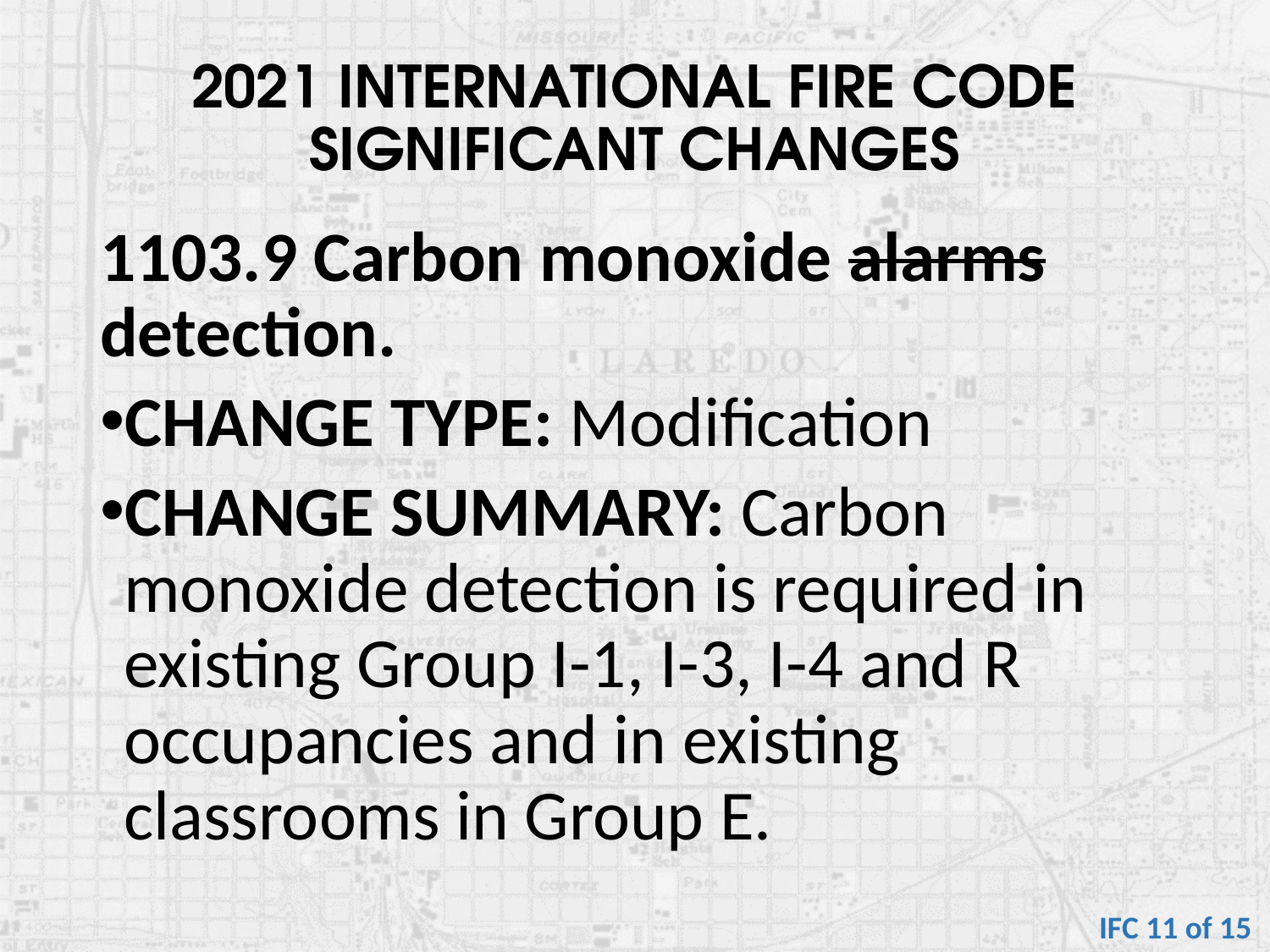

# 2021 INTERNATIONAL FIRE CODE SIGNIFICANT CHANGES
1103.9 Carbon monoxide alarms detection.
CHANGE TYPE: Modification
CHANGE SUMMARY: Carbon monoxide detection is required in existing Group I-1, I-3, I-4 and R occupancies and in existing classrooms in Group E.
IFC 11 of 15